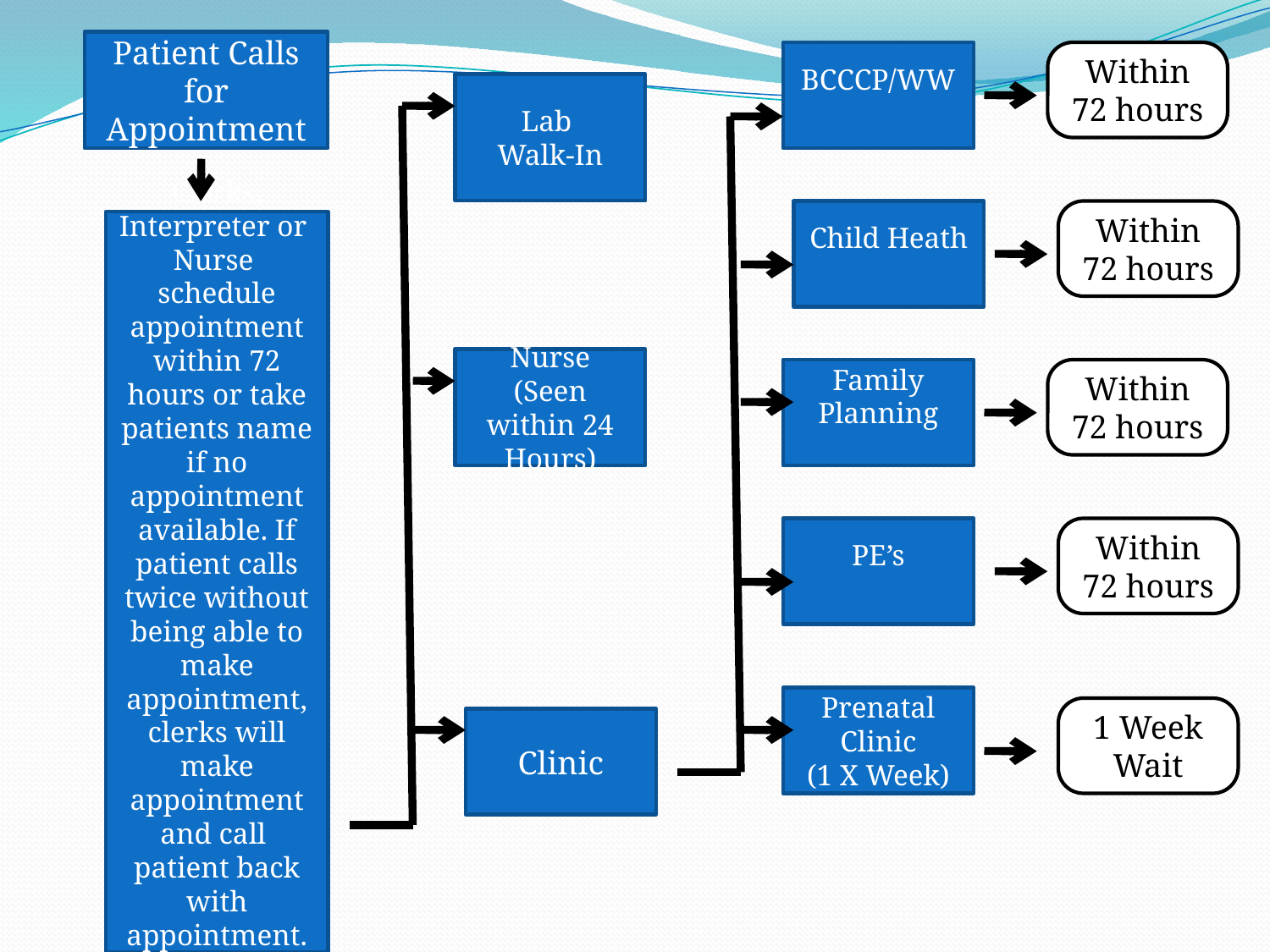

Patient Calls for Appointment
BCCCP/WW

Within 72 hours
Lab
Walk-In
Child Heath

Within 72 hours
Clerks, Interpreter or  Nurse  schedule appointment
within 72 hours or take patients name if no appointment available. If patient calls twice without being able to make appointment, clerks will make appointment and call  patient back with appointment.

Nurse
(Seen within 24 Hours)
Family Planning

Within 72 hours

PE’s

Within 72 hours
Prenatal Clinic
(1 X Week)
1 Week Wait
Clinic